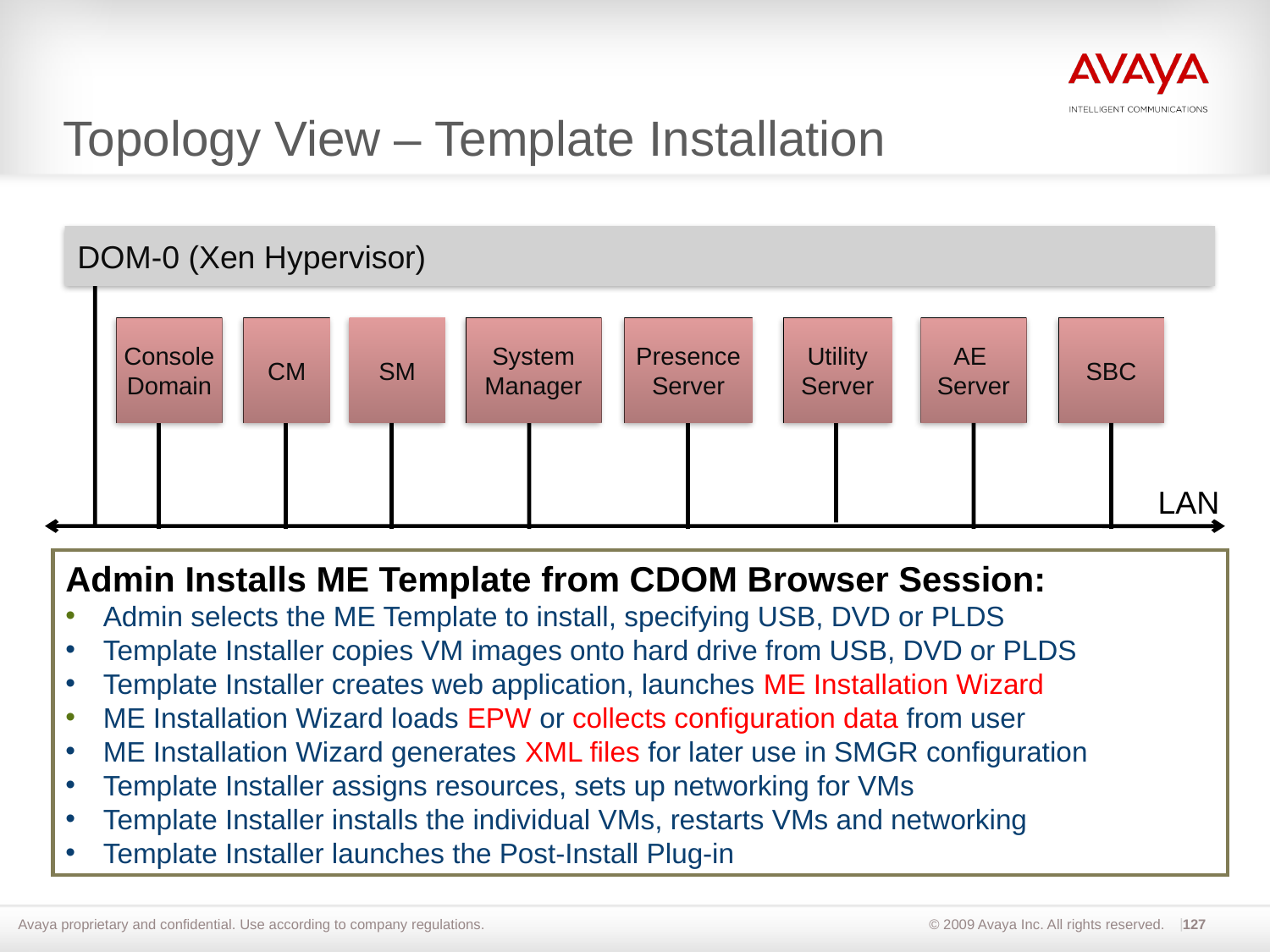

# Topology View – Template Installation
DOM-0 (Xen Hypervisor)

Console
Domain
CM
SM
System
Manager
Presence
Server
Utility
Server
AE
Server
SBC

LAN

Admin Installs ME Template from CDOM Browser Session:
 Admin selects the ME Template to install, specifying USB, DVD or PLDS
 Template Installer copies VM images onto hard drive from USB, DVD or PLDS
 Template Installer creates web application, launches ME Installation Wizard
 ME Installation Wizard loads EPW or collects configuration data from user
 ME Installation Wizard generates XML files for later use in SMGR configuration
 Template Installer assigns resources, sets up networking for VMs
 Template Installer installs the individual VMs, restarts VMs and networking
 Template Installer launches the Post-Install Plug-in
127